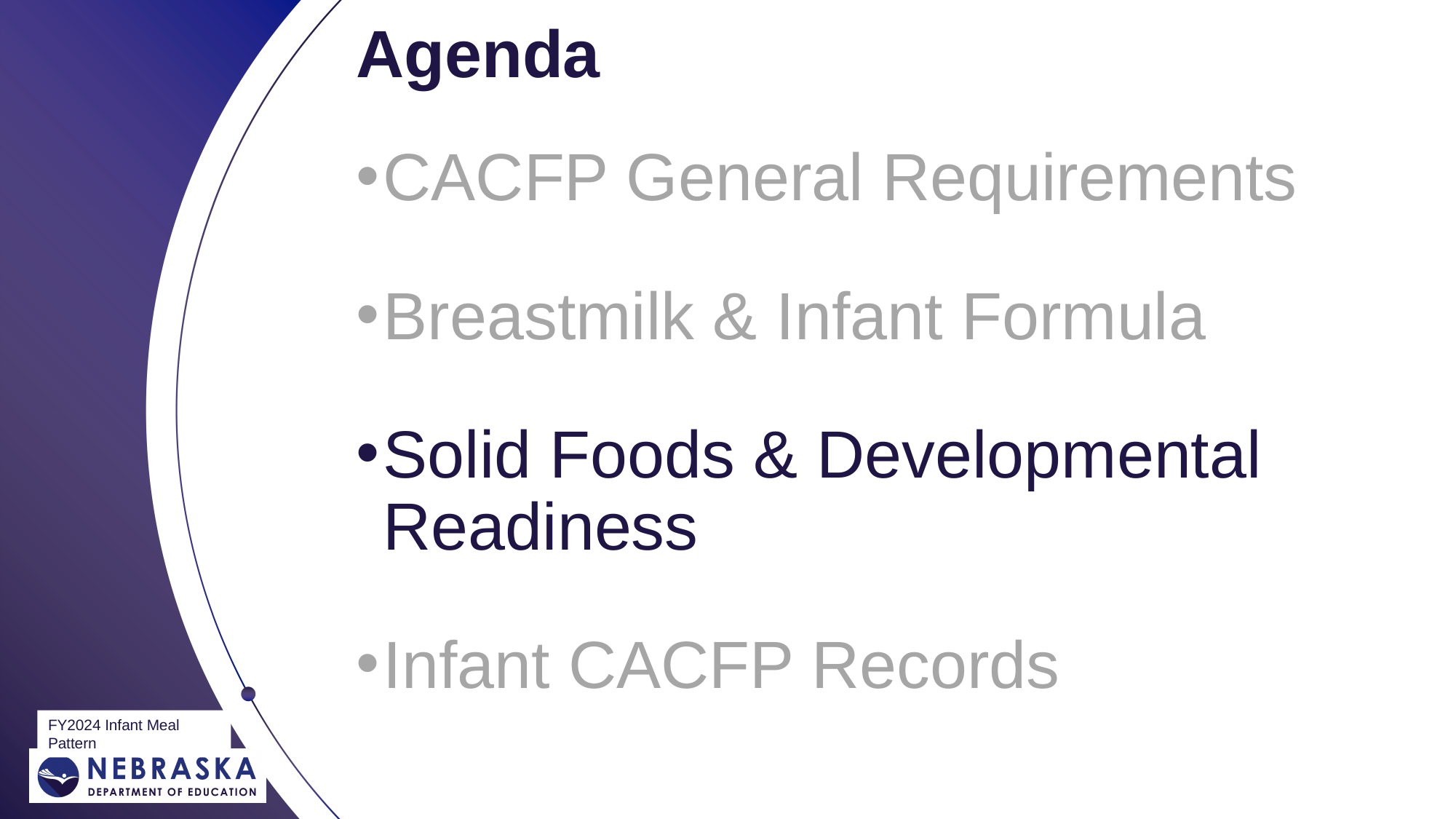

# Agenda
CACFP General Requirements

Breastmilk & Infant Formula

Solid Foods & Developmental Readiness

Infant CACFP Records

FY2024 Infant Meal Pattern